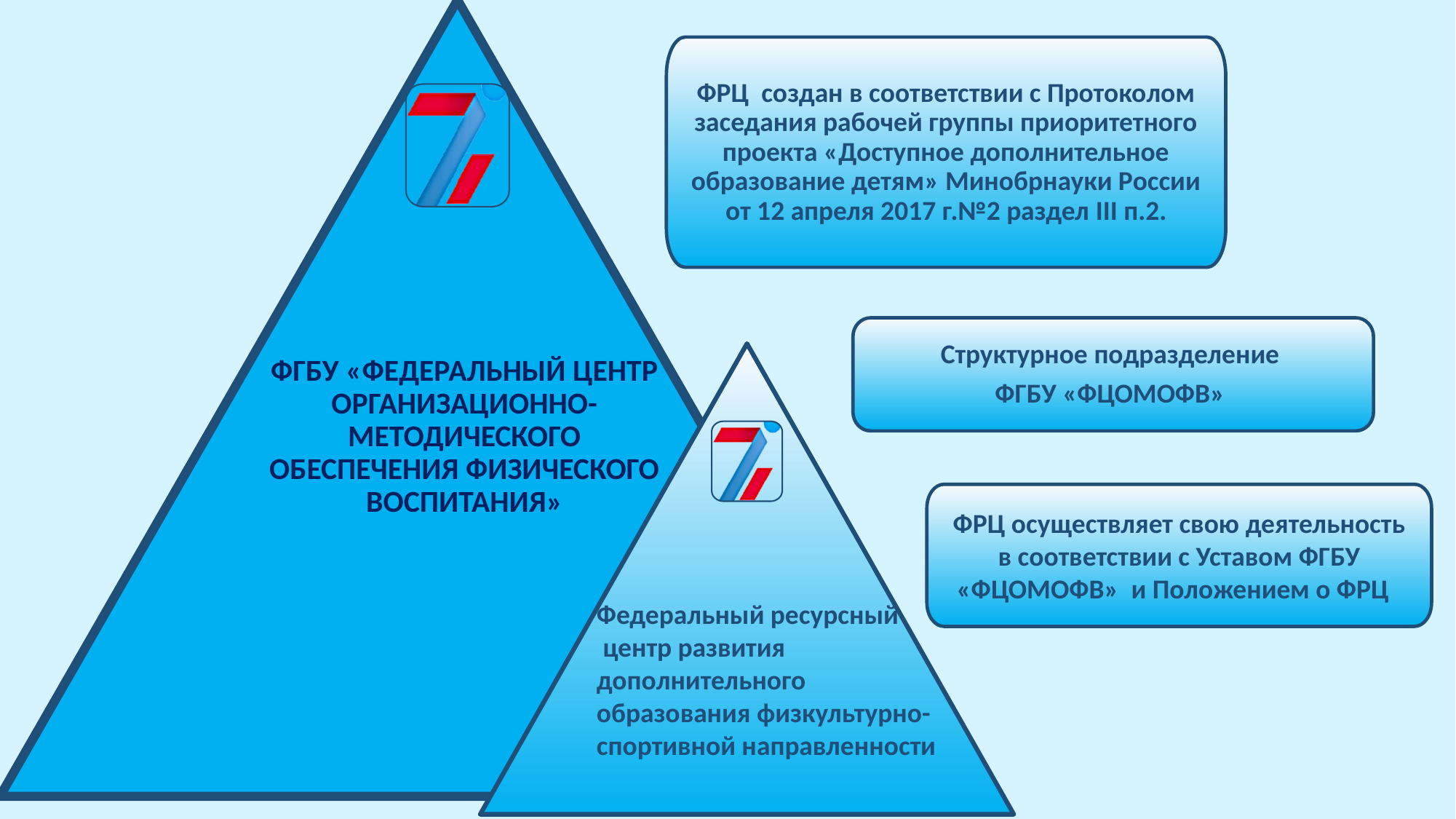

ФРЦ  создан в соответствии с Протоколом заседания рабочей группы приоритетного проекта «Доступное дополнительное образование детям» Минобрнауки России от 12 апреля 2017 г.№2 раздел III п.2.

Структурное подразделение
ФГБУ «ФЦОМОФВ»

ФГБУ «ФЕДЕРАЛЬНЫЙ ЦЕНТР ОРГАНИЗАЦИОННО-МЕТОДИЧЕСКОГО ОБЕСПЕЧЕНИЯ ФИЗИЧЕСКОГО ВОСПИТАНИЯ»

ФРЦ осуществляет свою деятельность в соответствии с Уставом ФГБУ «ФЦОМОФВ»  и Положением о ФРЦ
Федеральный ресурсный
 центр развития дополнительного образования физкультурно-спортивной направленности